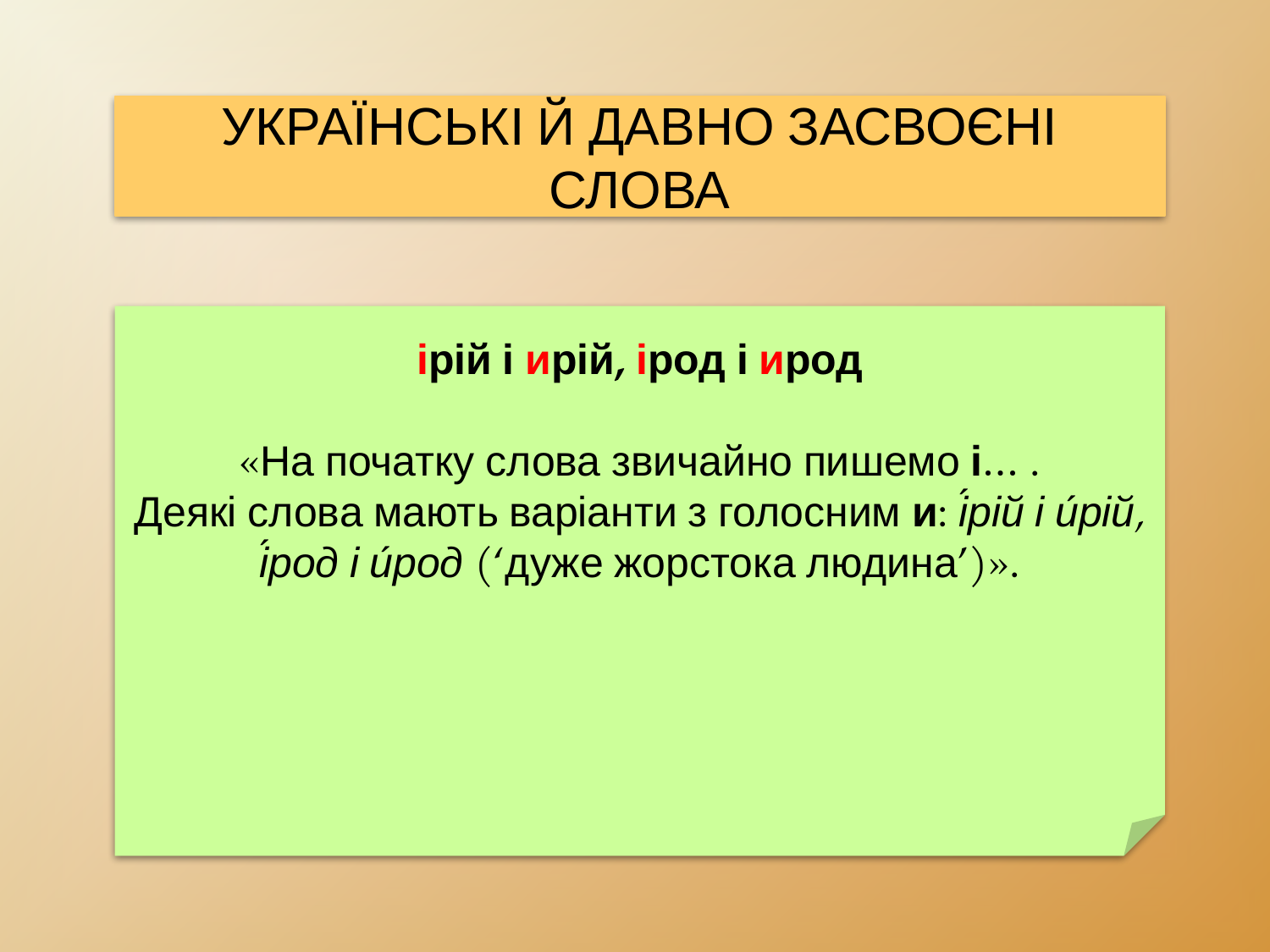

Українські й давно засвоєні СЛОВА
ірій і ирій, ірод і ирод

«На початку слова звичайно пишемо і… .
Деякі слова мають варіанти з голосним и: і́рій і и́рій, і́род і и́род (‘дуже жорстока людина’)».